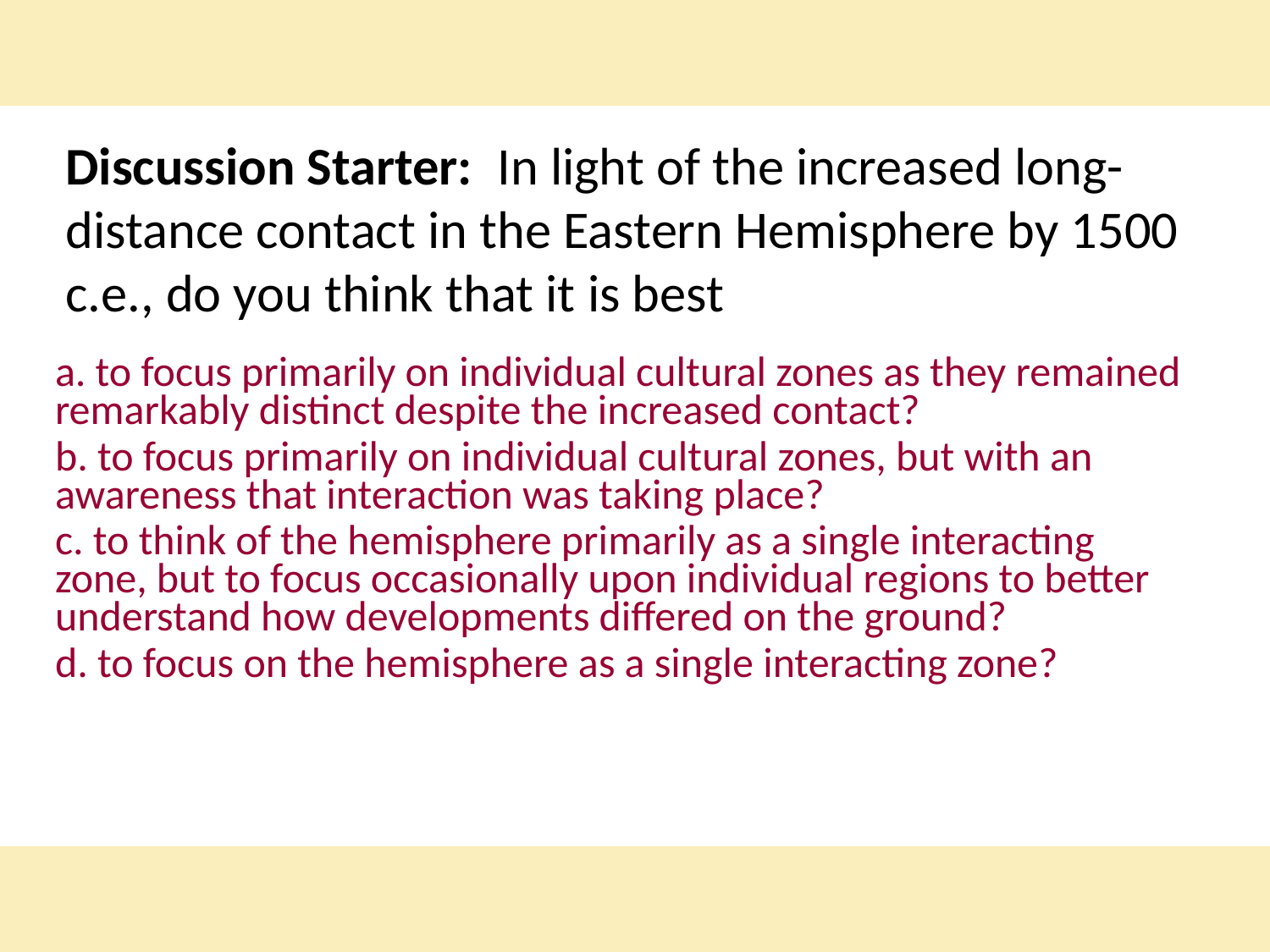

# Discussion Starter:  In light of the increased long-distance contact in the Eastern Hemisphere by 1500 c.e., do you think that it is best
a. to focus primarily on individual cultural zones as they remained remarkably distinct despite the increased contact?
b. to focus primarily on individual cultural zones, but with an awareness that interaction was taking place?
c. to think of the hemisphere primarily as a single interacting zone, but to focus occasionally upon individual regions to better understand how developments differed on the ground?
d. to focus on the hemisphere as a single interacting zone?